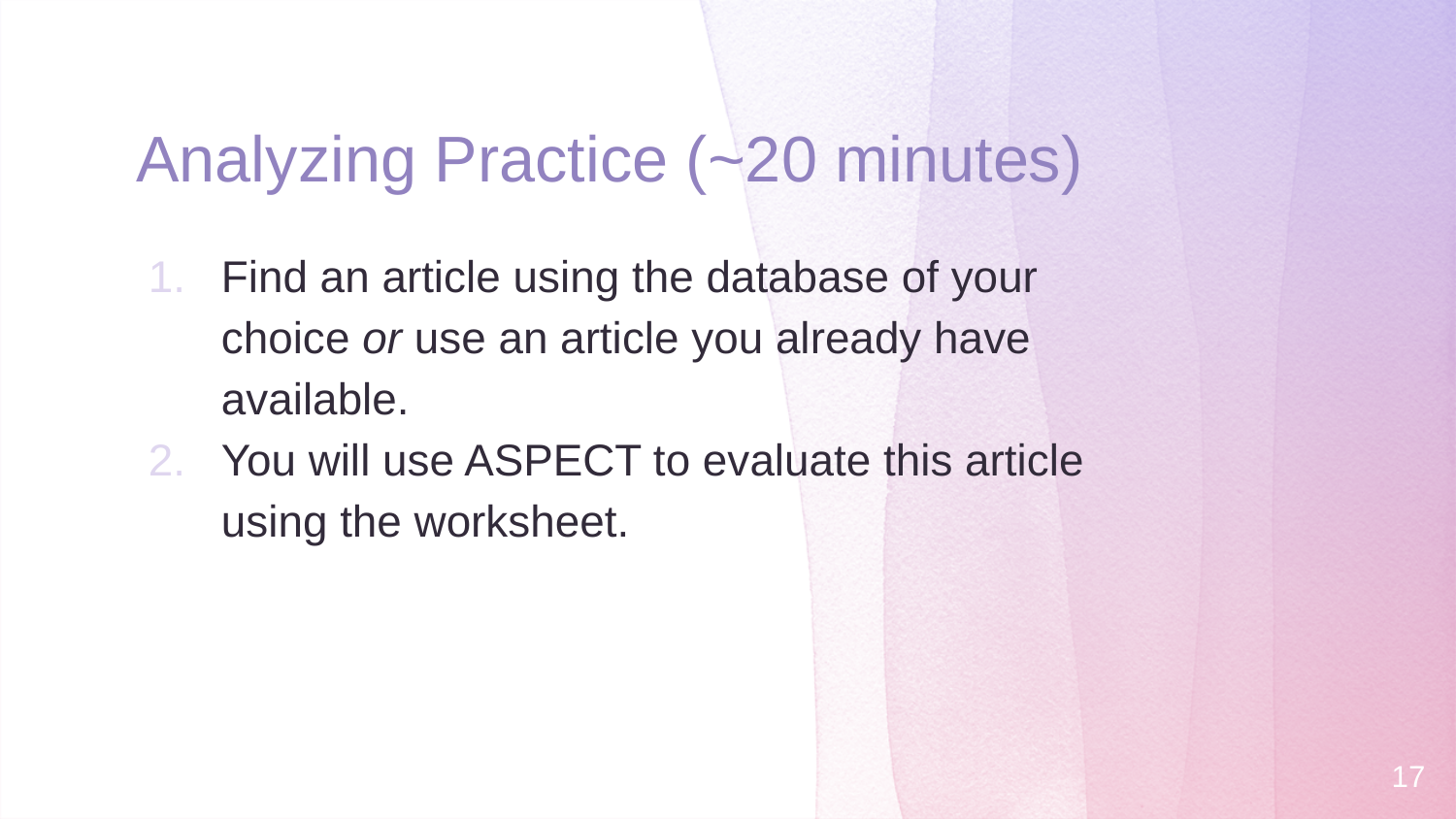

# Analyzing Practice (~20 minutes)
Find an article using the database of your choice or use an article you already have available.
You will use ASPECT to evaluate this article using the worksheet.
17